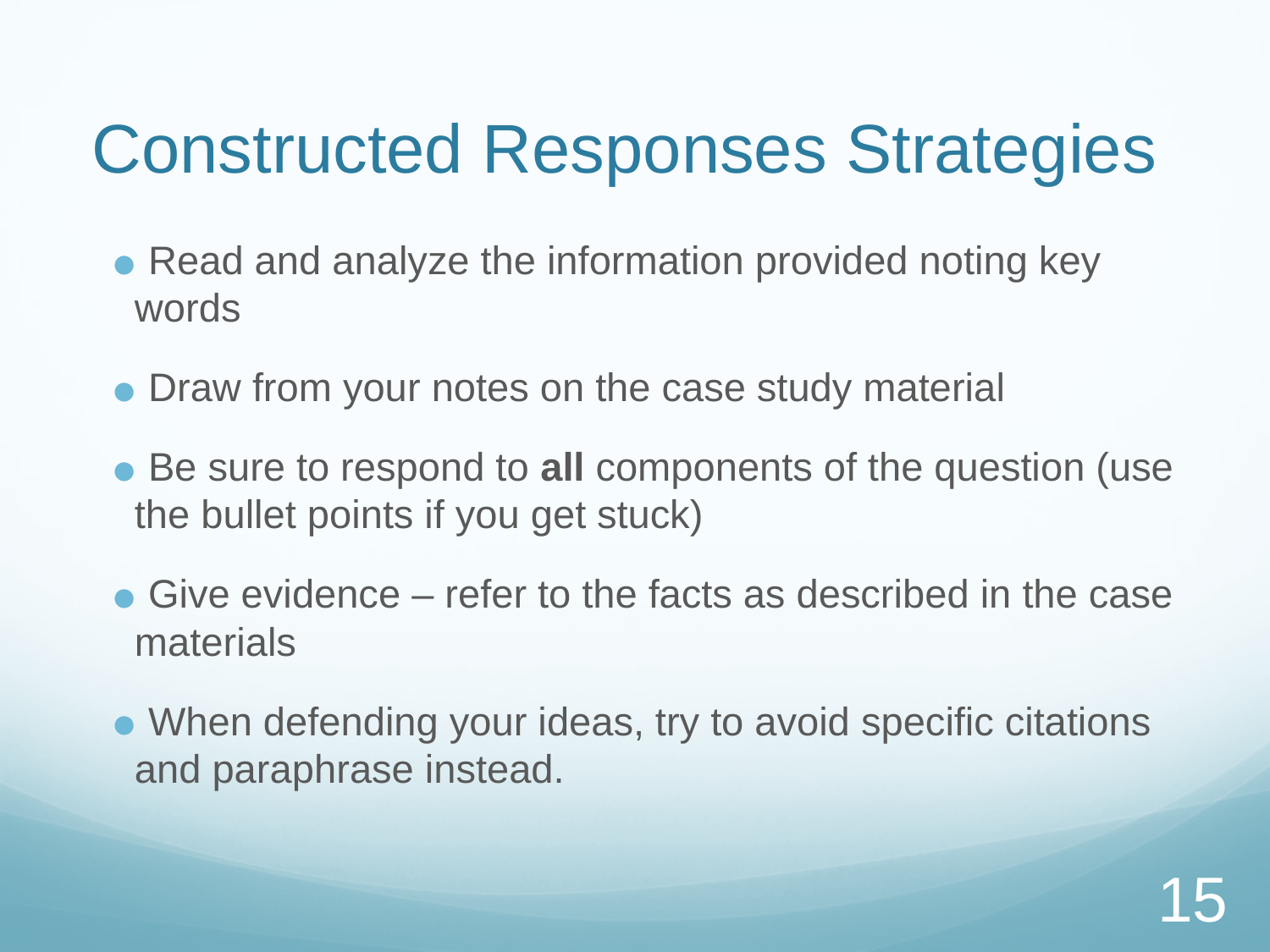

# Constructed Responses Strategies
 Read and analyze the information provided noting key words
 Draw from your notes on the case study material
 Be sure to respond to all components of the question (use the bullet points if you get stuck)
 Give evidence – refer to the facts as described in the case materials
 When defending your ideas, try to avoid specific citations and paraphrase instead.
15